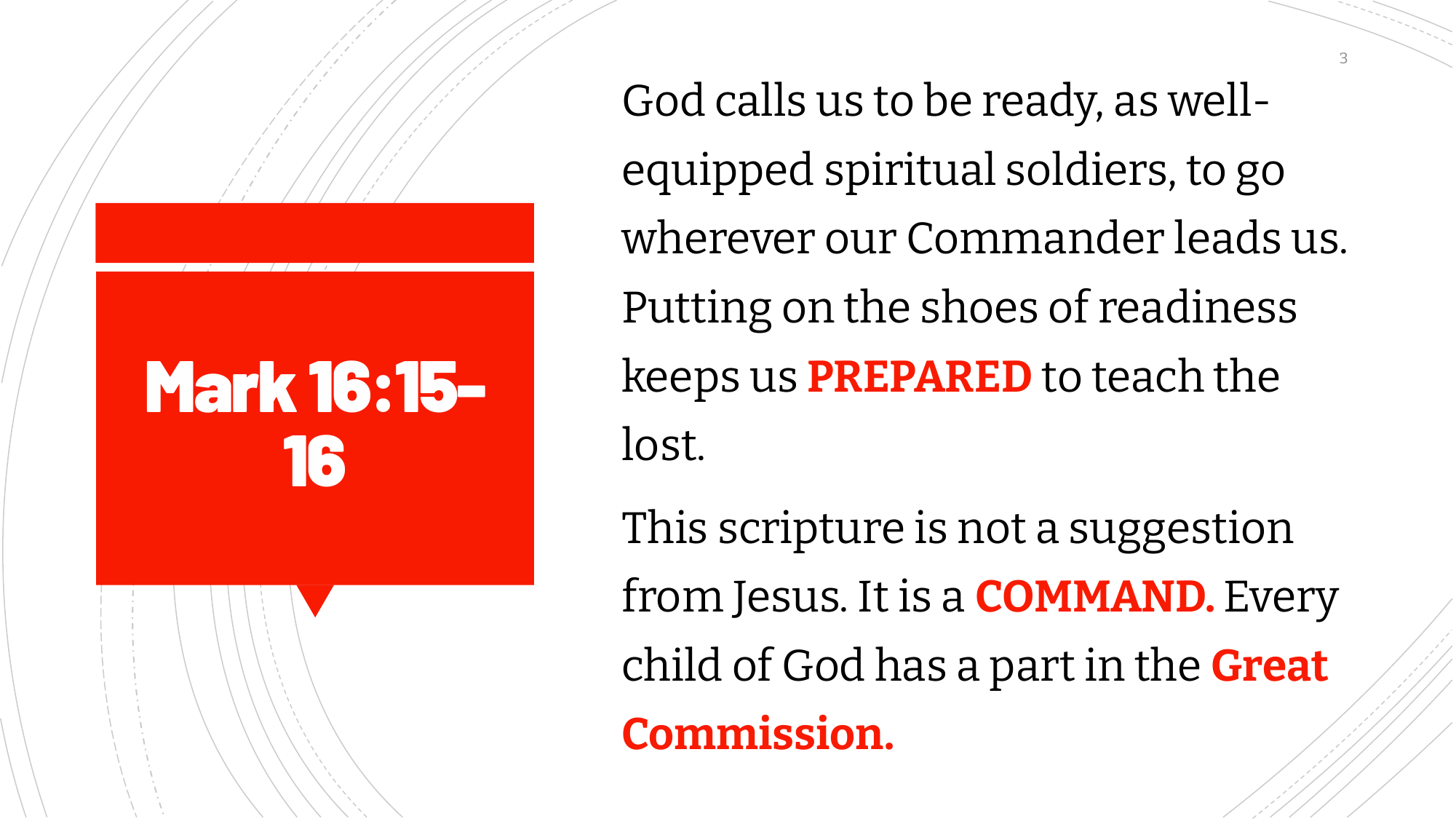

3
God calls us to be ready, as well-equipped spiritual soldiers, to go wherever our Commander leads us.
Putting on the shoes of readiness keeps us PREPARED to teach the lost.
This scripture is not a suggestion from Jesus. It is a COMMAND. Every child of God has a part in the Great Commission.
# Mark 16:15-16